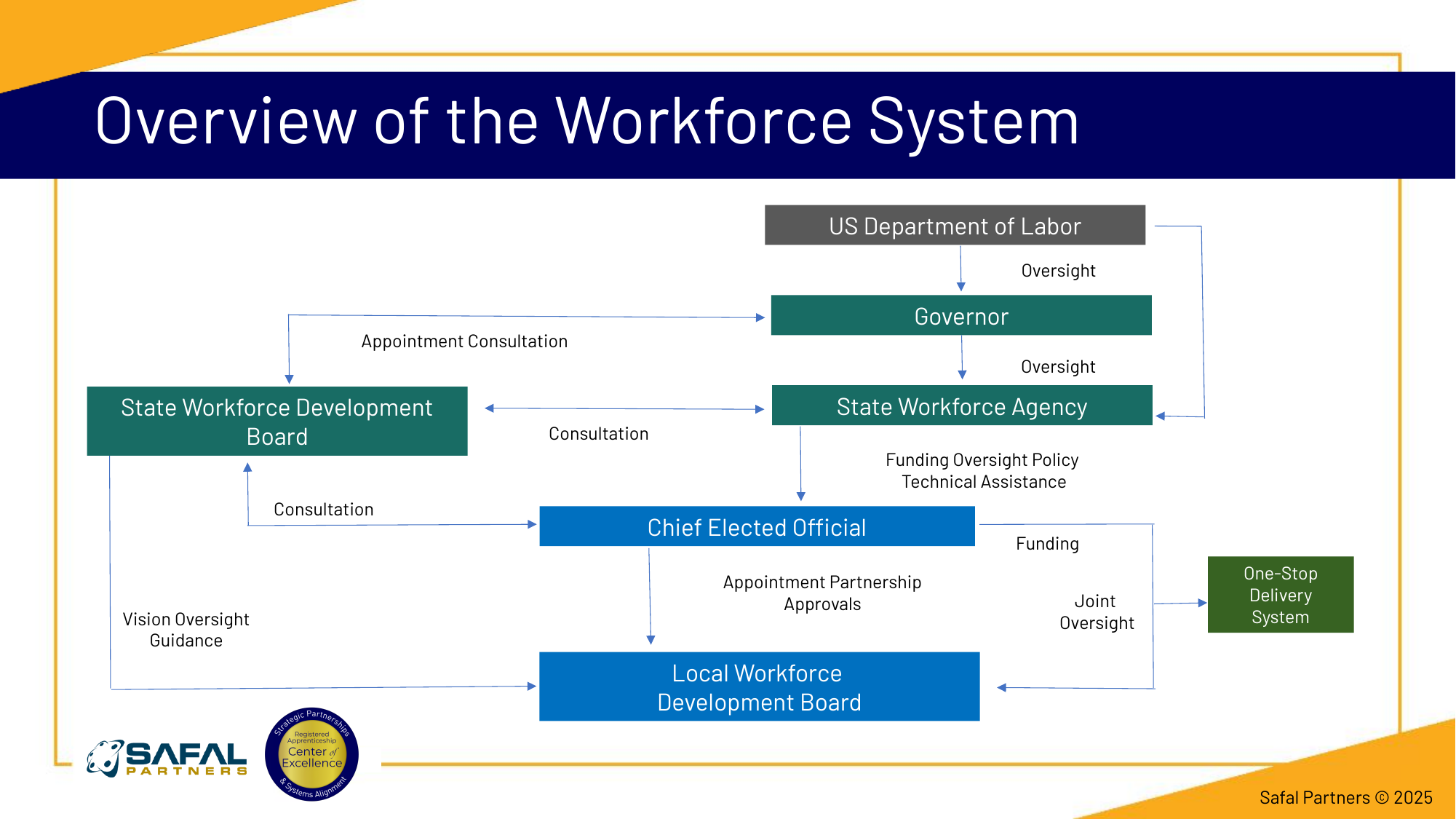

Overview of the Workforce System
US Department of Labor
Oversight
Governor
Appointment Consultation
Oversight
State Workforce Agency
State Workforce Development Board
Consultation
Funding Oversight Policy
Technical Assistance
Consultation
Chief Elected Official
Funding
One-Stop Delivery System
Appointment Partnership Approvals
Joint
Oversight
Vision Oversight Guidance
Local Workforce
Development Board
Safal Partners © 2025